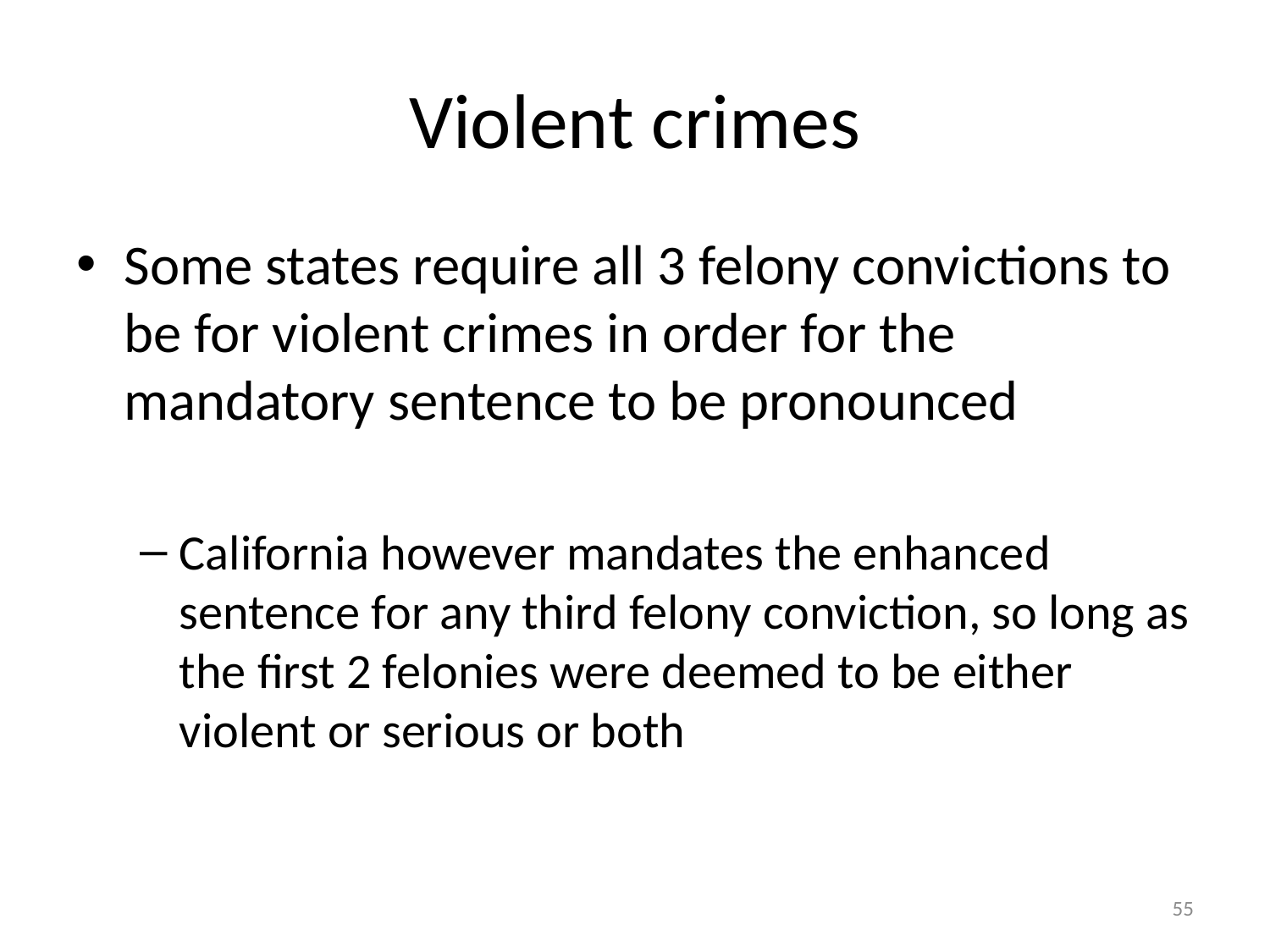

# Violent crimes
Some states require all 3 felony convictions to be for violent crimes in order for the mandatory sentence to be pronounced

California however mandates the enhanced sentence for any third felony conviction, so long as the first 2 felonies were deemed to be either violent or serious or both
55